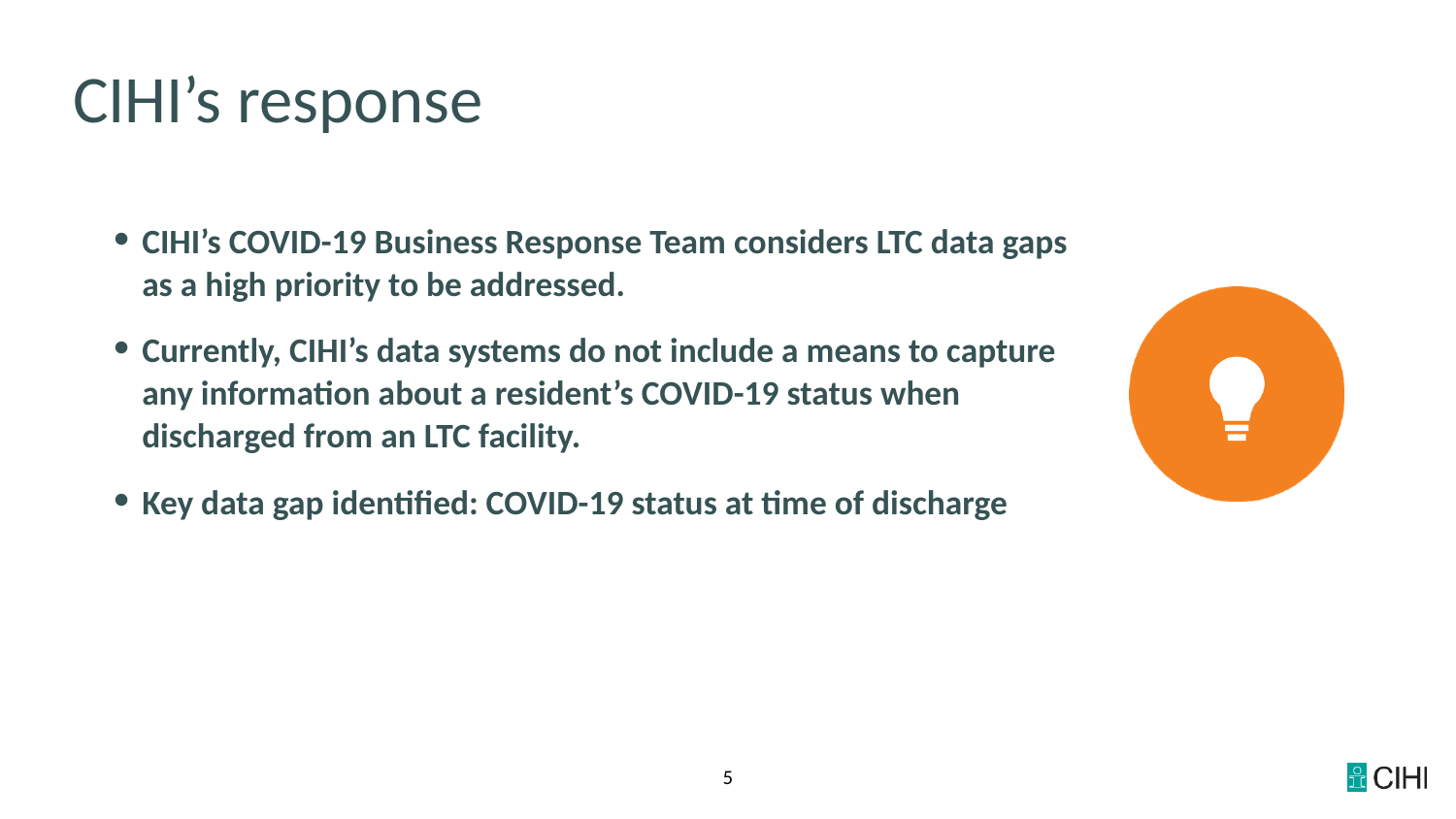

# CIHI’s response
CIHI’s COVID-19 Business Response Team considers LTC data gaps as a high priority to be addressed.
Currently, CIHI’s data systems do not include a means to capture any information about a resident’s COVID-19 status when discharged from an LTC facility.
Key data gap identified: COVID-19 status at time of discharge